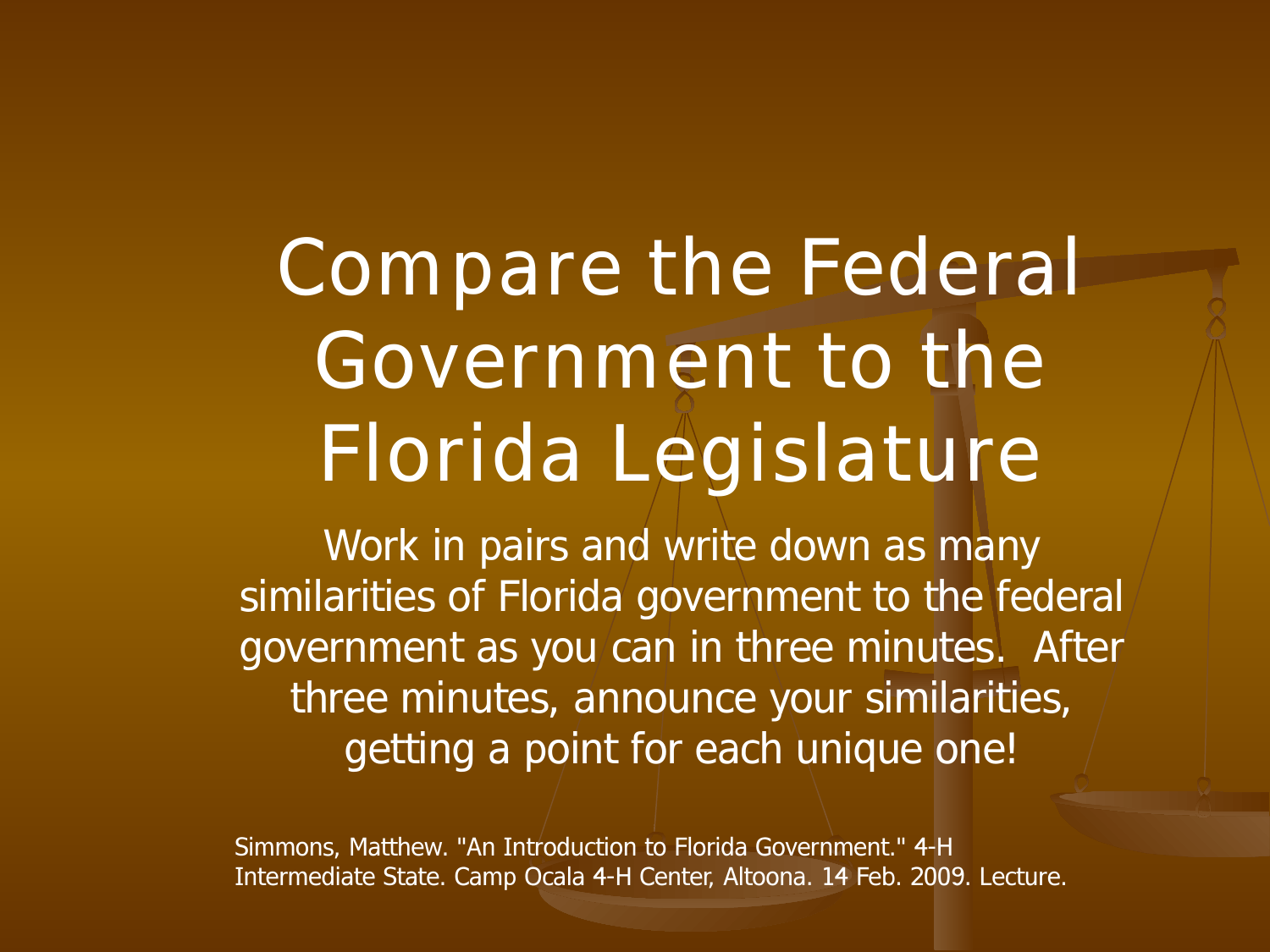

Compare the Federal Government to the Florida Legislature
Work in pairs and write down as many similarities of Florida government to the federal government as you can in three minutes.  After three minutes, announce your similarities, getting a point for each unique one!
Simmons, Matthew. "An Introduction to Florida Government." 4-H Intermediate State. Camp Ocala 4-H Center, Altoona. 14 Feb. 2009. Lecture.